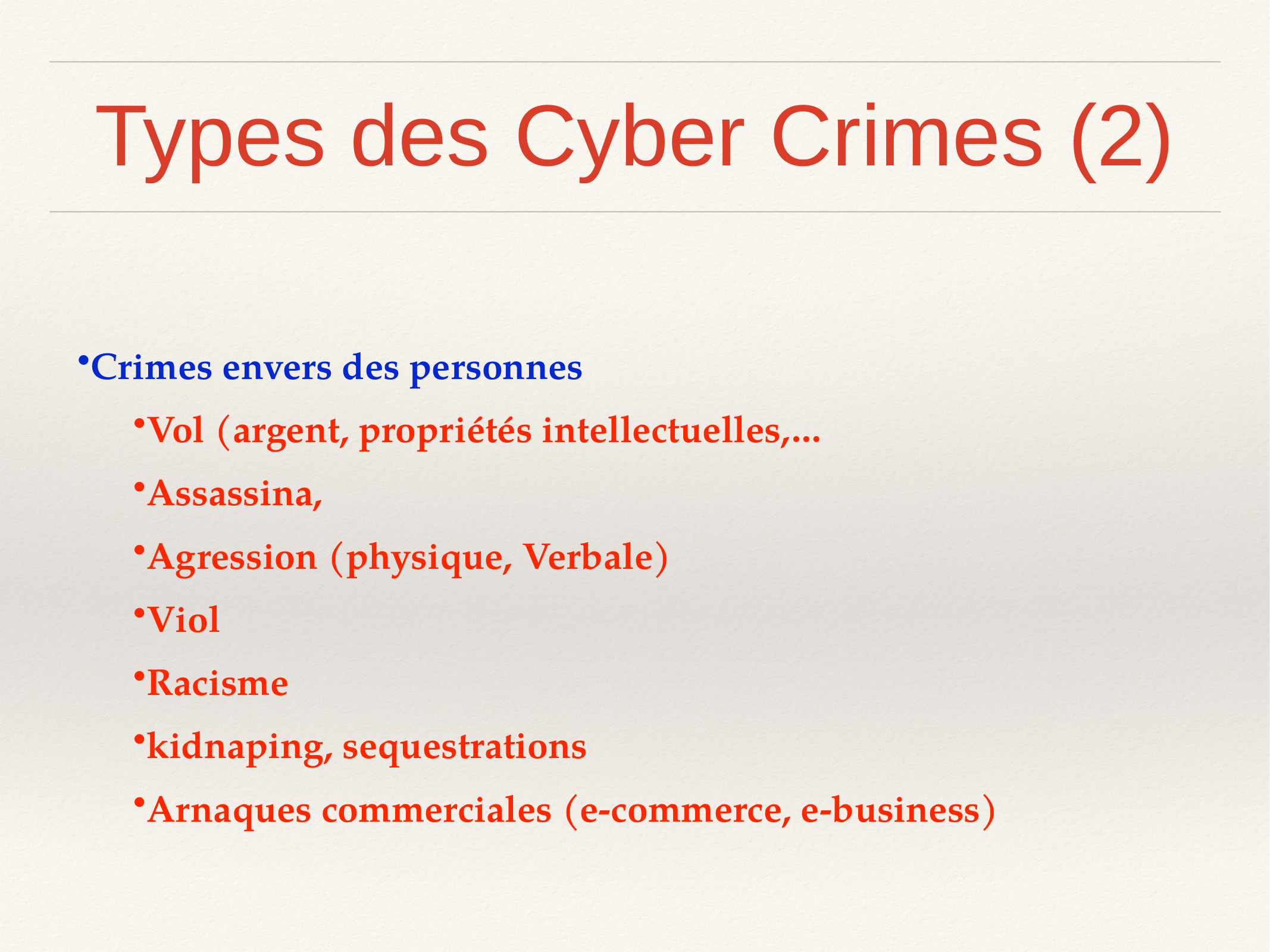

# Types des Cyber Crimes (2)

Crimes envers des personnes
Vol (argent, propriétés intellectuelles,…
Assassina,
Agression (physique, Verbale)
Viol
Racisme
kidnaping, sequestrations
Arnaques commerciales (e-commerce, e-business)